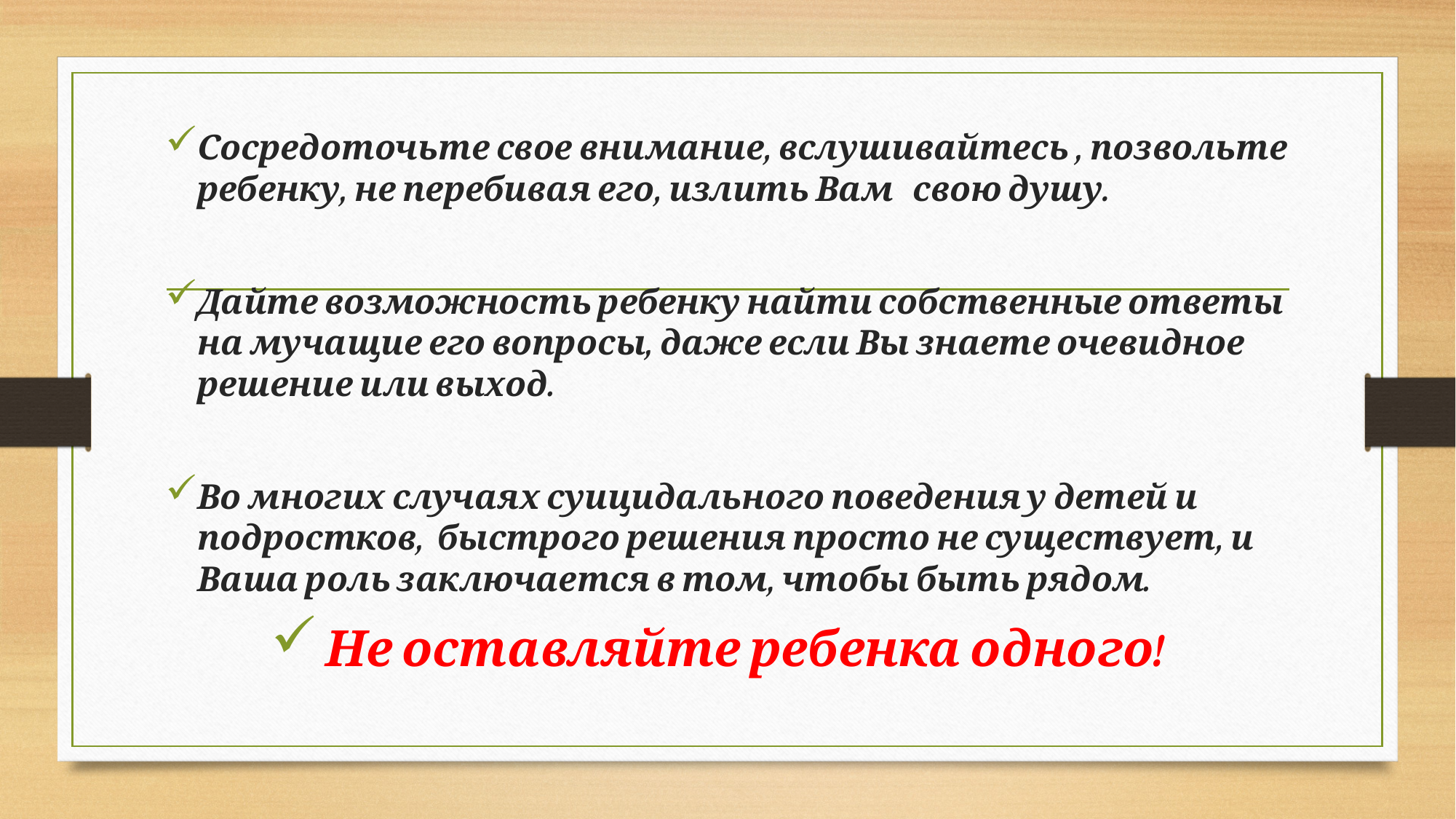

Сосредоточьте свое внимание, вслушивайтесь , позвольте ребенку, не перебивая его, излить Вам   свою душу.

Дайте возможность ребенку найти собственные ответы на мучащие его вопросы, даже если Вы знаете очевидное решение или выход.

Во многих случаях суицидального поведения у детей и подростков,  быстрого решения просто не существует, и Ваша роль заключается в том, чтобы быть рядом.
Не оставляйте ребенка одного!